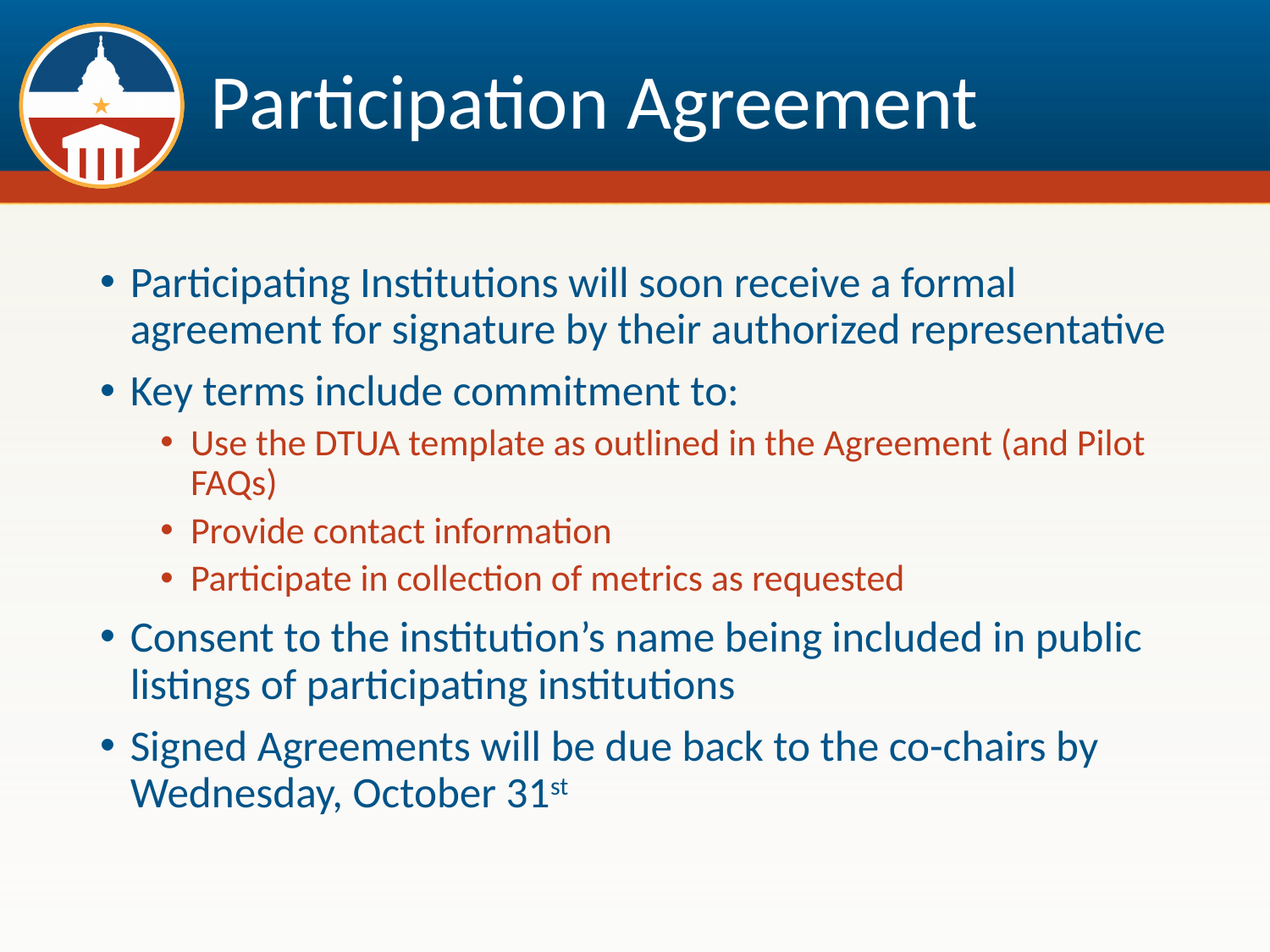

# Participation Agreement
Participating Institutions will soon receive a formal agreement for signature by their authorized representative
Key terms include commitment to:
Use the DTUA template as outlined in the Agreement (and Pilot FAQs)
Provide contact information
Participate in collection of metrics as requested
Consent to the institution’s name being included in public listings of participating institutions
Signed Agreements will be due back to the co-chairs by Wednesday, October 31st